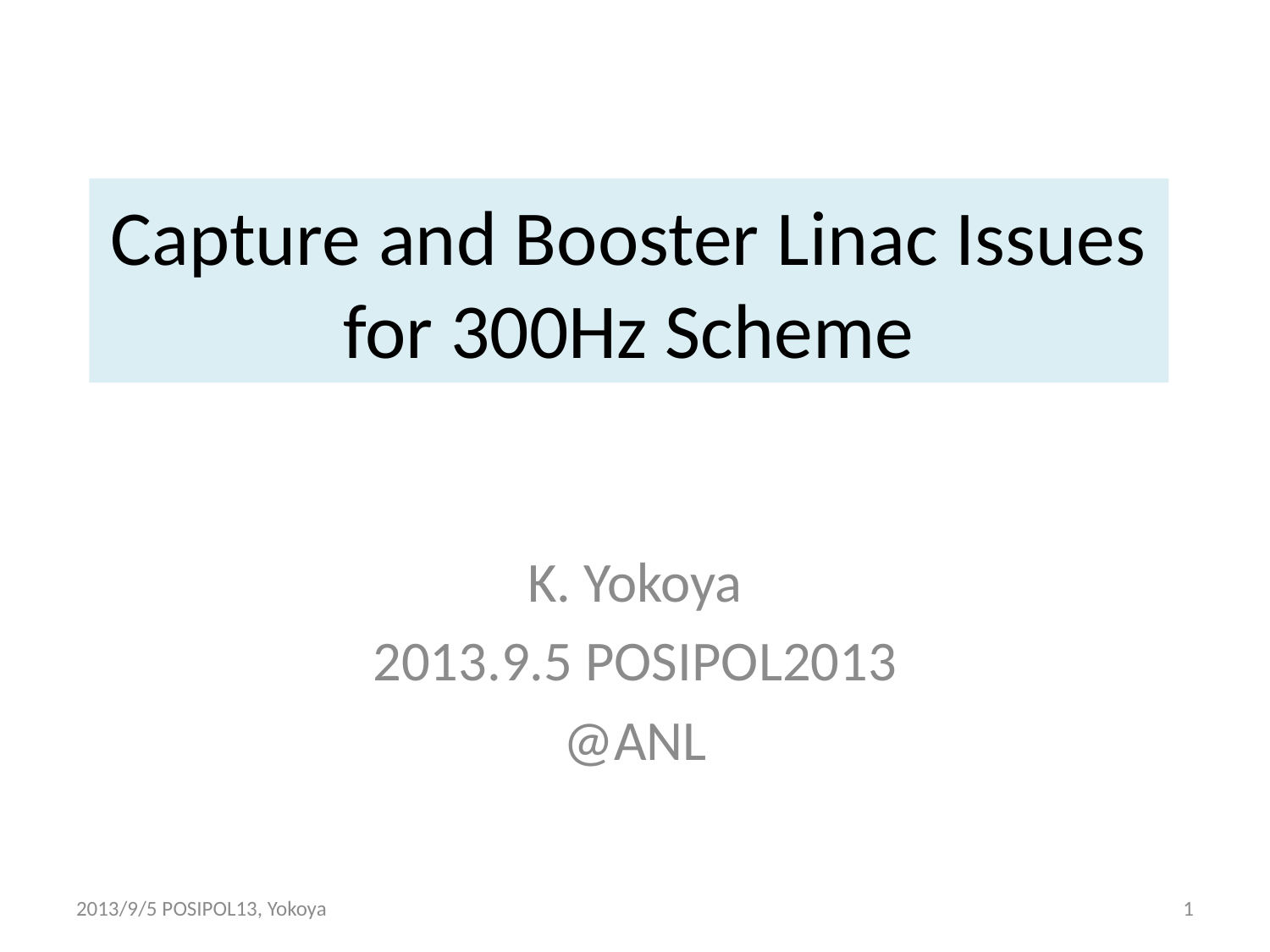

# Capture and Booster Linac Issues for 300Hz Scheme
K. Yokoya
2013.9.5 POSIPOL2013
@ANL
2013/9/5 POSIPOL13, Yokoya
1